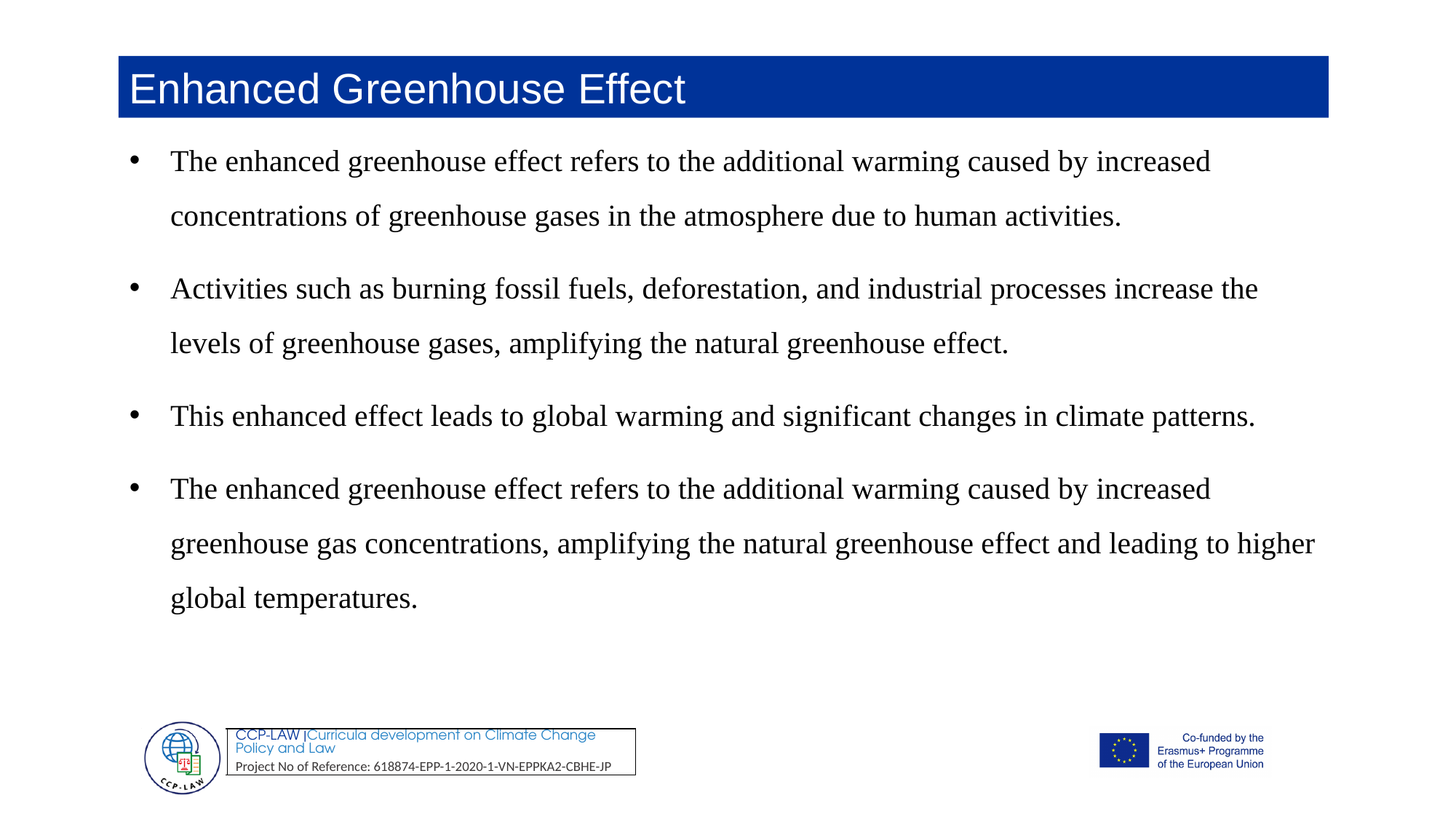

Enhanced Greenhouse Effect
The enhanced greenhouse effect refers to the additional warming caused by increased concentrations of greenhouse gases in the atmosphere due to human activities.
Activities such as burning fossil fuels, deforestation, and industrial processes increase the levels of greenhouse gases, amplifying the natural greenhouse effect.
This enhanced effect leads to global warming and significant changes in climate patterns.
The enhanced greenhouse effect refers to the additional warming caused by increased greenhouse gas concentrations, amplifying the natural greenhouse effect and leading to higher global temperatures.